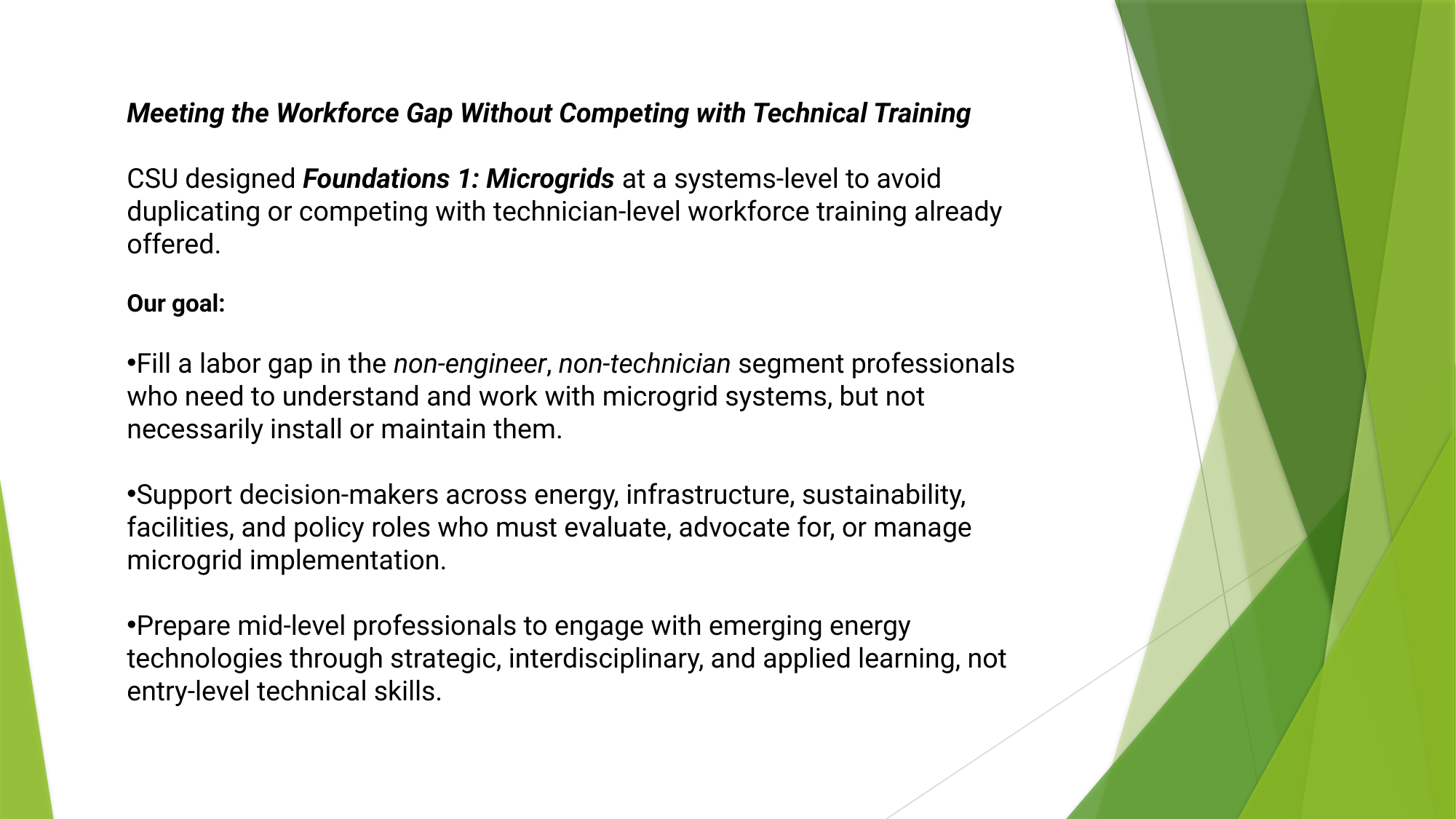

Meeting the Workforce Gap Without Competing with Technical Training

CSU designed Foundations 1: Microgrids at a systems-level to avoid duplicating or competing with technician-level workforce training already offered.
Our goal:
Fill a labor gap in the non-engineer, non-technician segment professionals who need to understand and work with microgrid systems, but not necessarily install or maintain them.
Support decision-makers across energy, infrastructure, sustainability, facilities, and policy roles who must evaluate, advocate for, or manage microgrid implementation.
Prepare mid-level professionals to engage with emerging energy technologies through strategic, interdisciplinary, and applied learning, not entry-level technical skills.